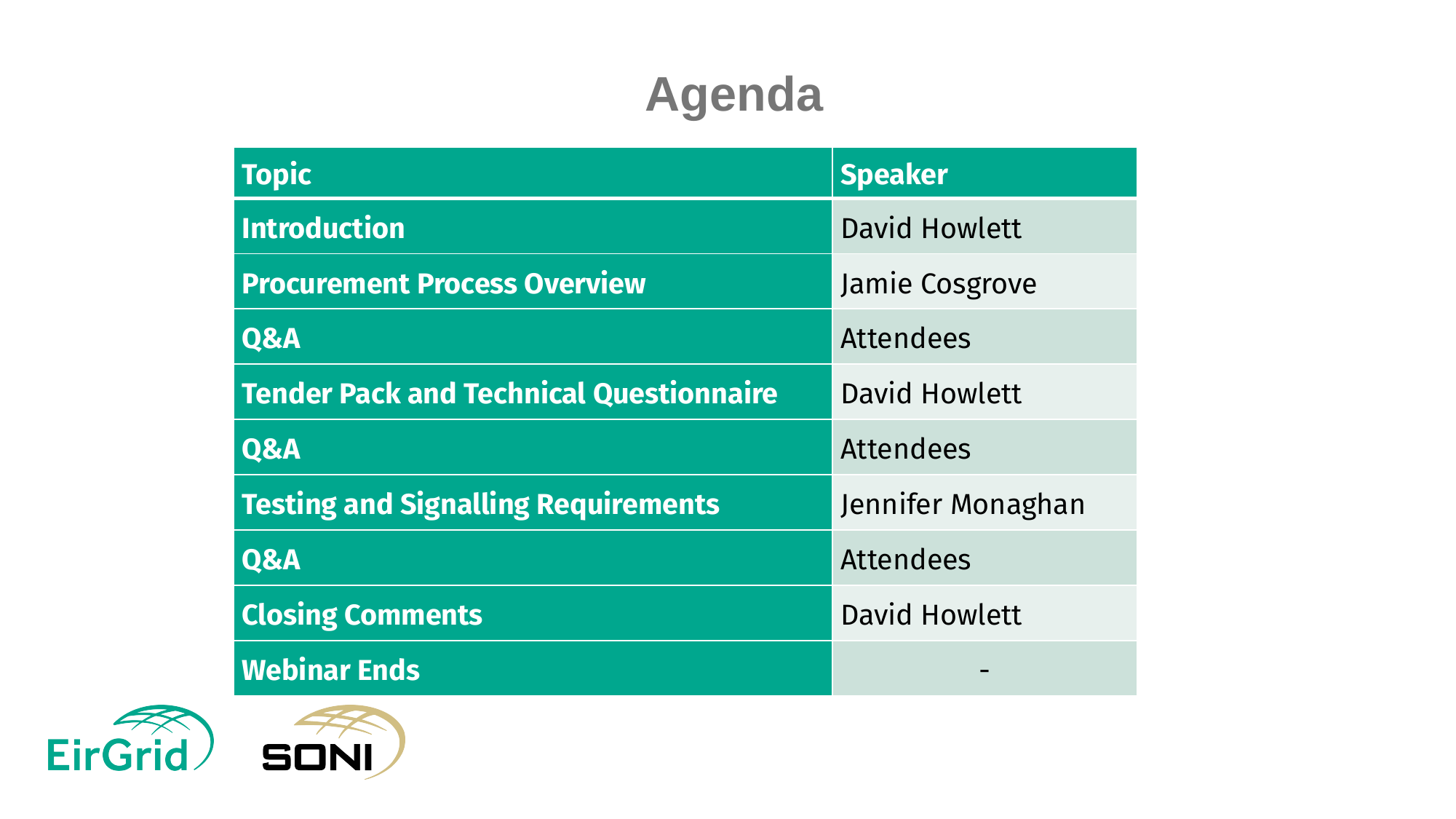

Agenda
| Topic | Speaker |
| --- | --- |
| Introduction | David Howlett |
| Procurement Process Overview | Jamie Cosgrove |
| Q&A | Attendees |
| Tender Pack and Technical Questionnaire | David Howlett |
| Q&A | Attendees |
| Testing and Signalling Requirements | Jennifer Monaghan |
| Q&A | Attendees |
| Closing Comments | David Howlett |
| Webinar Ends | - |